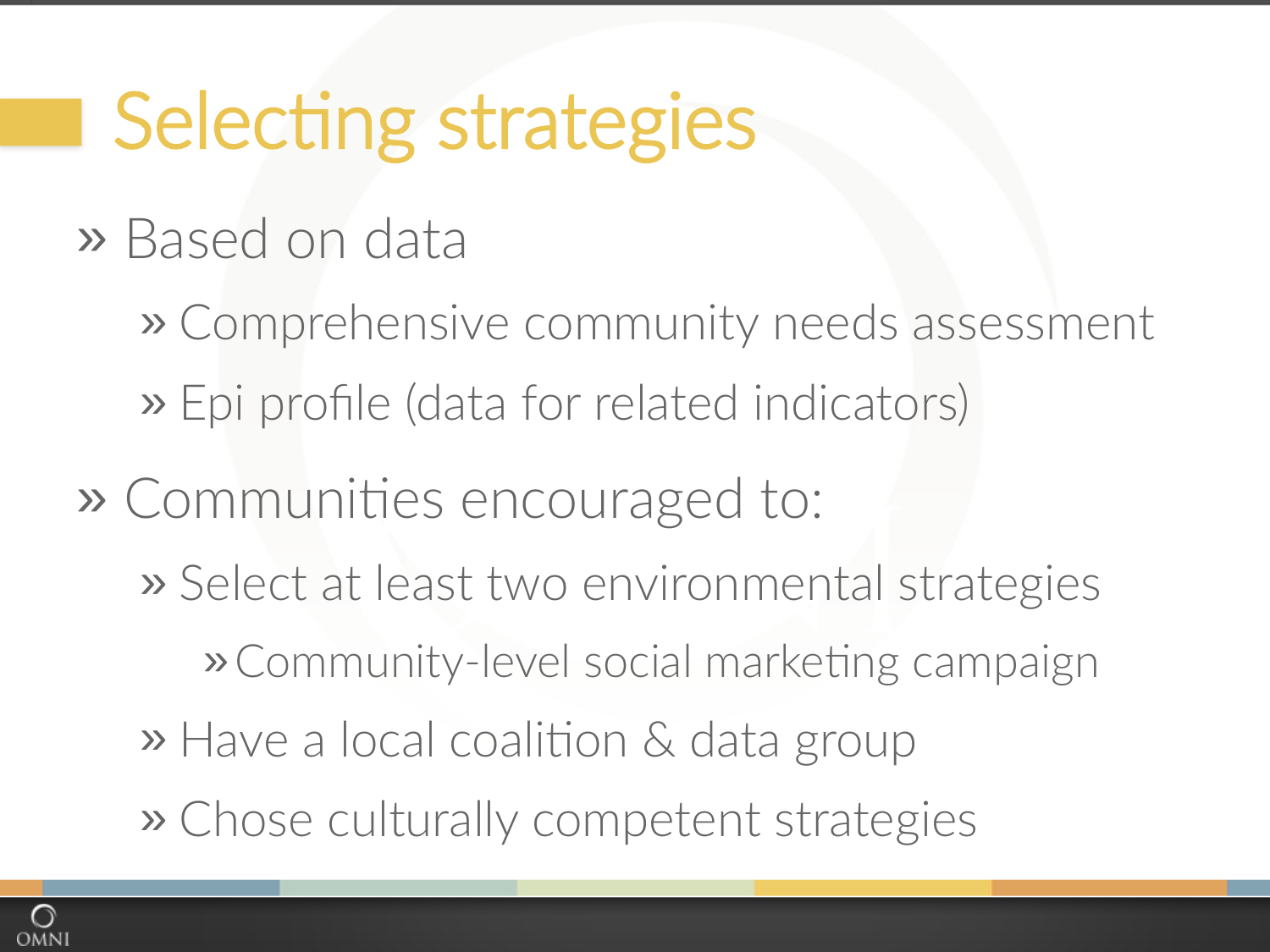

# Selecting strategies
Based on data
Comprehensive community needs assessment
Epi profile (data for related indicators)
Communities encouraged to:
Select at least two environmental strategies
Community-level social marketing campaign
Have a local coalition & data group
Chose culturally competent strategies